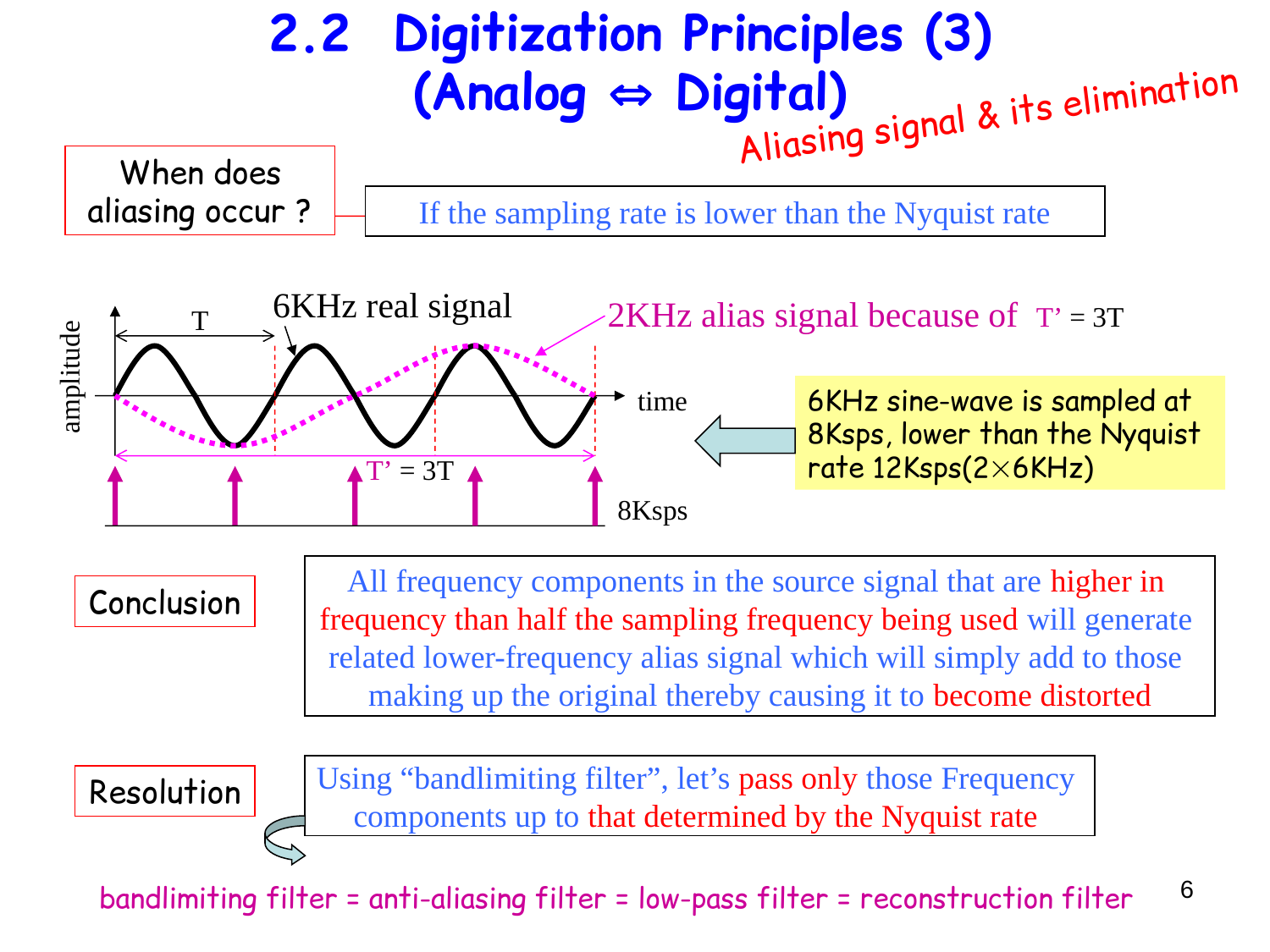

# 2.2  Digitization Principles (3) (Analog ⇔ Digital)
Aliasing signal & its elimination
When does aliasing occur ?
If the sampling rate is lower than the Nyquist rate

6KHz real signal
2KHz alias signal because of  T’ = 3T
T

amplitude
time
6KHz sine-wave is sampled at 8Ksps, lower than the Nyquist rate 12Ksps(2×6KHz)

T’ = 3T

8Ksps

All frequency components in the source signal that are higher in
frequency than half the sampling frequency being used will generate
related lower-frequency alias signal which will simply add to those
making up the original thereby causing it to become distorted
Conclusion
Using “bandlimiting filter”, let’s pass only those Frequency
components up to that determined by the Nyquist rate
Resolution

6
bandlimiting filter = anti-aliasing filter = low-pass filter = reconstruction filter